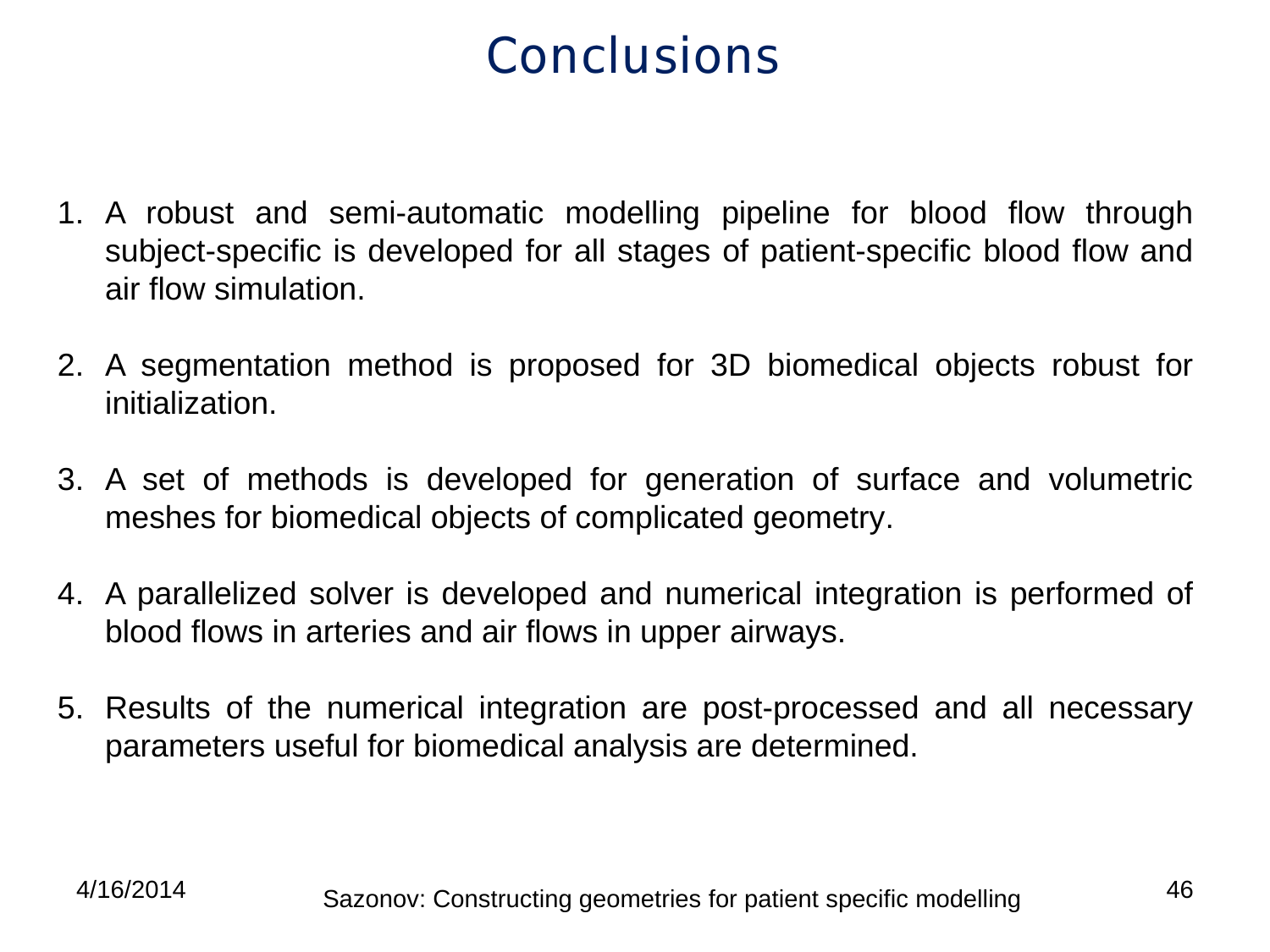

Conclusions
A robust and semi-automatic modelling pipeline for blood flow through subject-specific is developed for all stages of patient-specific blood flow and air flow simulation.

A segmentation method is proposed for 3D biomedical objects robust for initialization.

A set of methods is developed for generation of surface and volumetric meshes for biomedical objects of complicated geometry.

A parallelized solver is developed and numerical integration is performed of blood flows in arteries and air flows in upper airways.

Results of the numerical integration are post-processed and all necessary parameters useful for biomedical analysis are determined.
4/16/2014
46
Sazonov: Constructing geometries for patient specific modelling